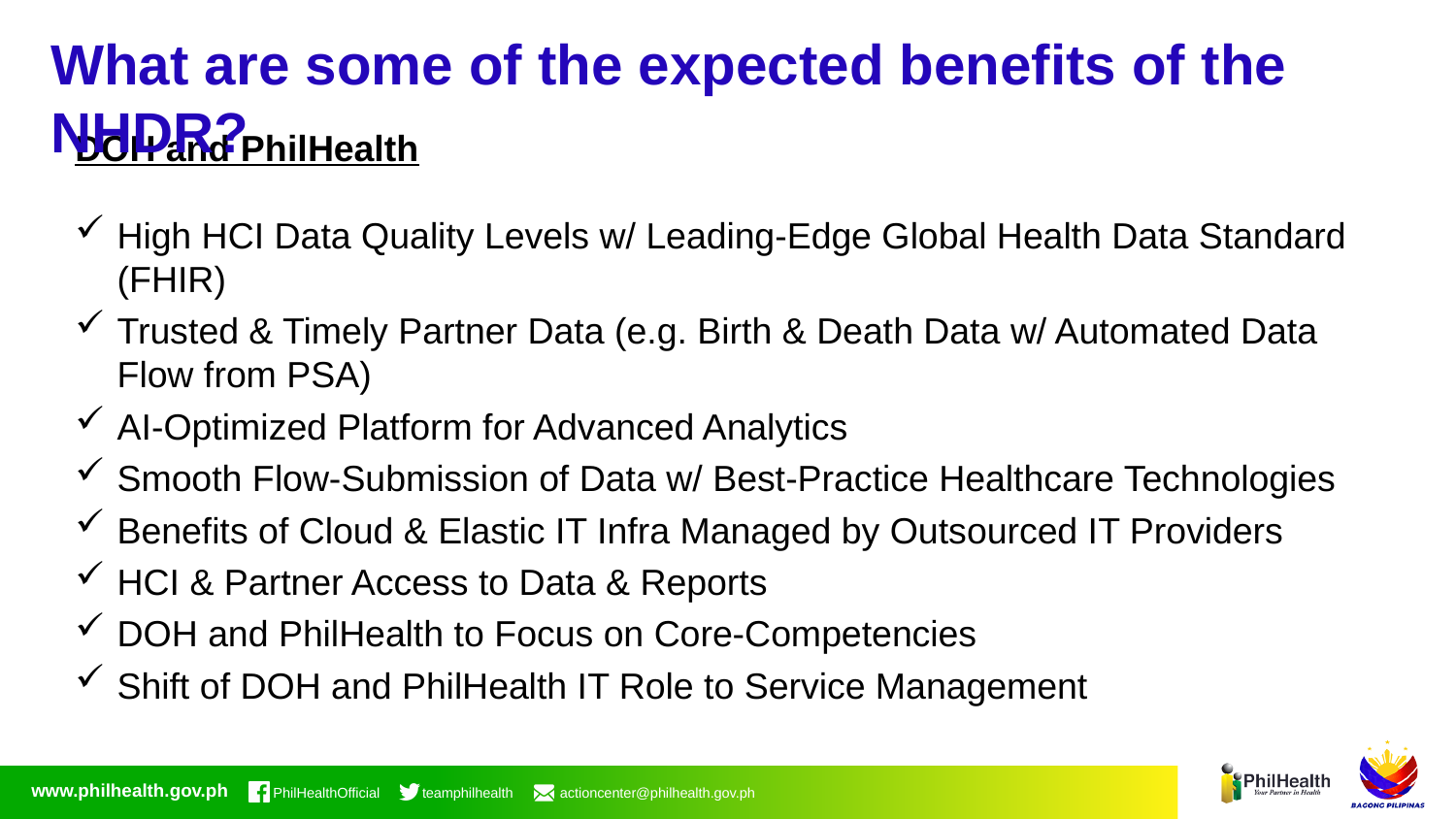

What are some of the expected benefits of the NHDR?
DOH and PhilHealth

High HCI Data Quality Levels w/ Leading-Edge Global Health Data Standard (FHIR)
Trusted & Timely Partner Data (e.g. Birth & Death Data w/ Automated Data Flow from PSA)
AI-Optimized Platform for Advanced Analytics
Smooth Flow-Submission of Data w/ Best-Practice Healthcare Technologies
Benefits of Cloud & Elastic IT Infra Managed by Outsourced IT Providers
HCI & Partner Access to Data & Reports
DOH and PhilHealth to Focus on Core-Competencies
Shift of DOH and PhilHealth IT Role to Service Management